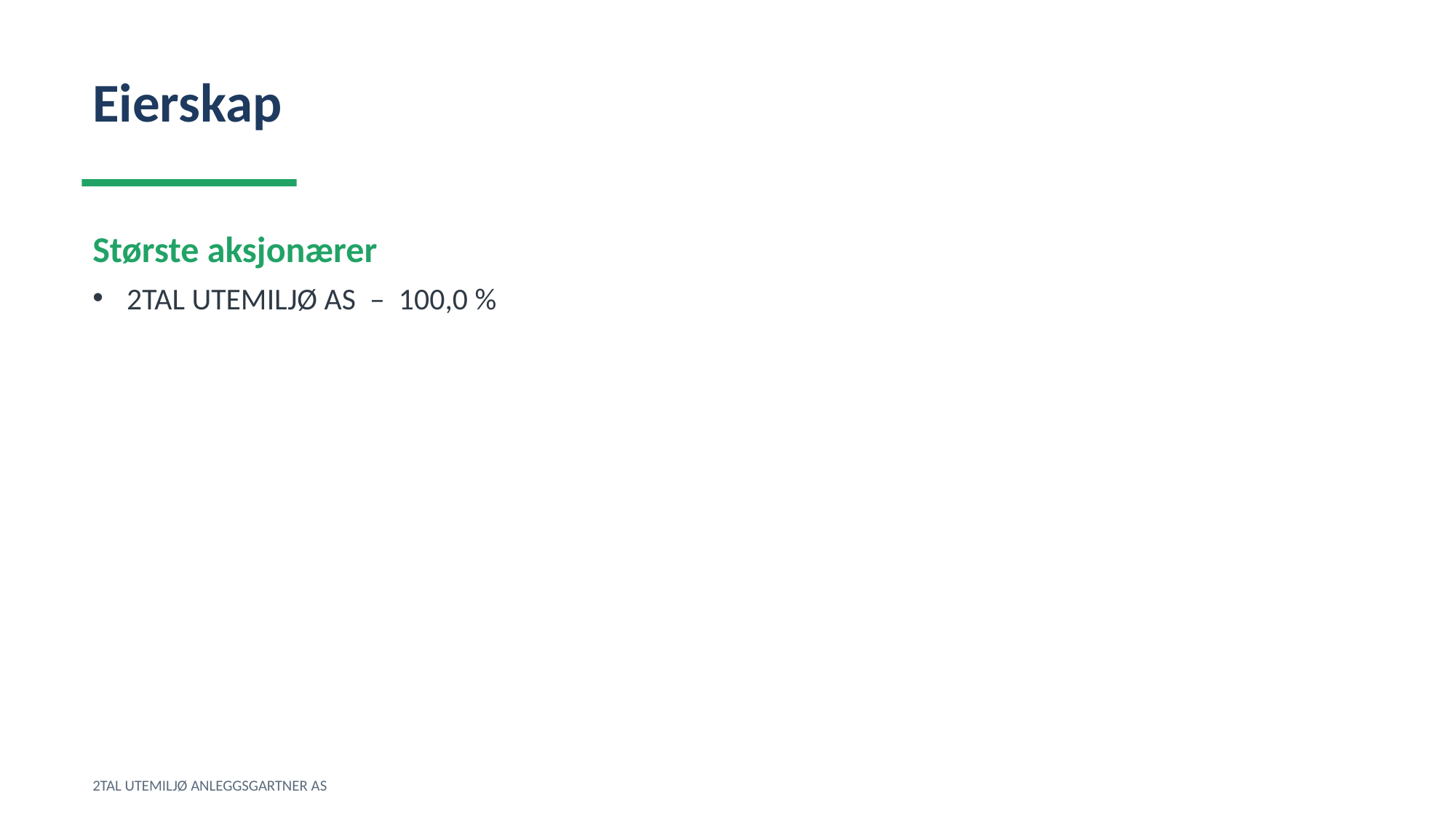

Eierskap

Største aksjonærer
2TAL UTEMILJØ AS  –  100,0 %
2TAL UTEMILJØ ANLEGGSGARTNER AS